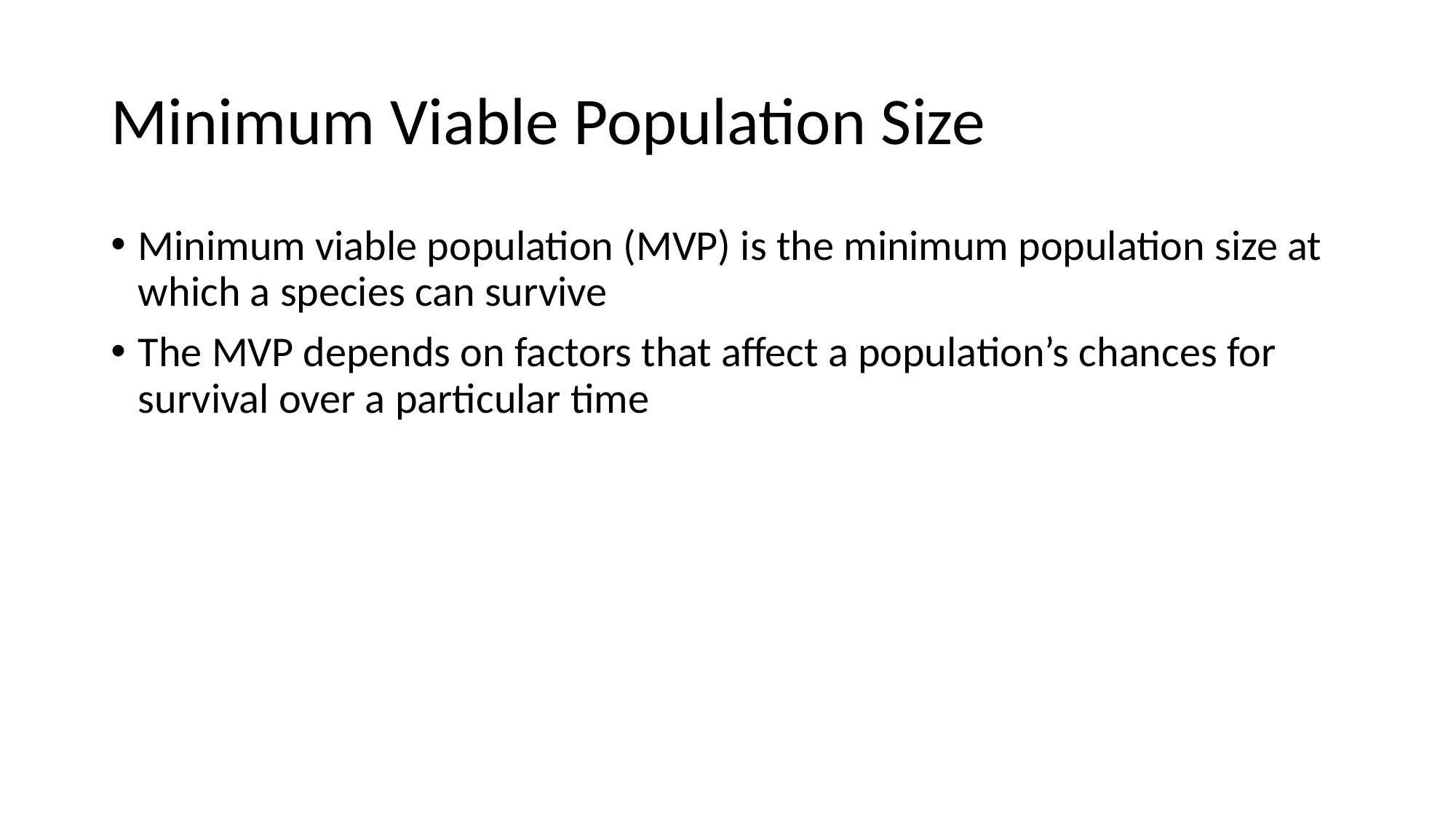

# Minimum Viable Population Size
Minimum viable population (MVP) is the minimum population size at which a species can survive
The MVP depends on factors that affect a population’s chances for survival over a particular time